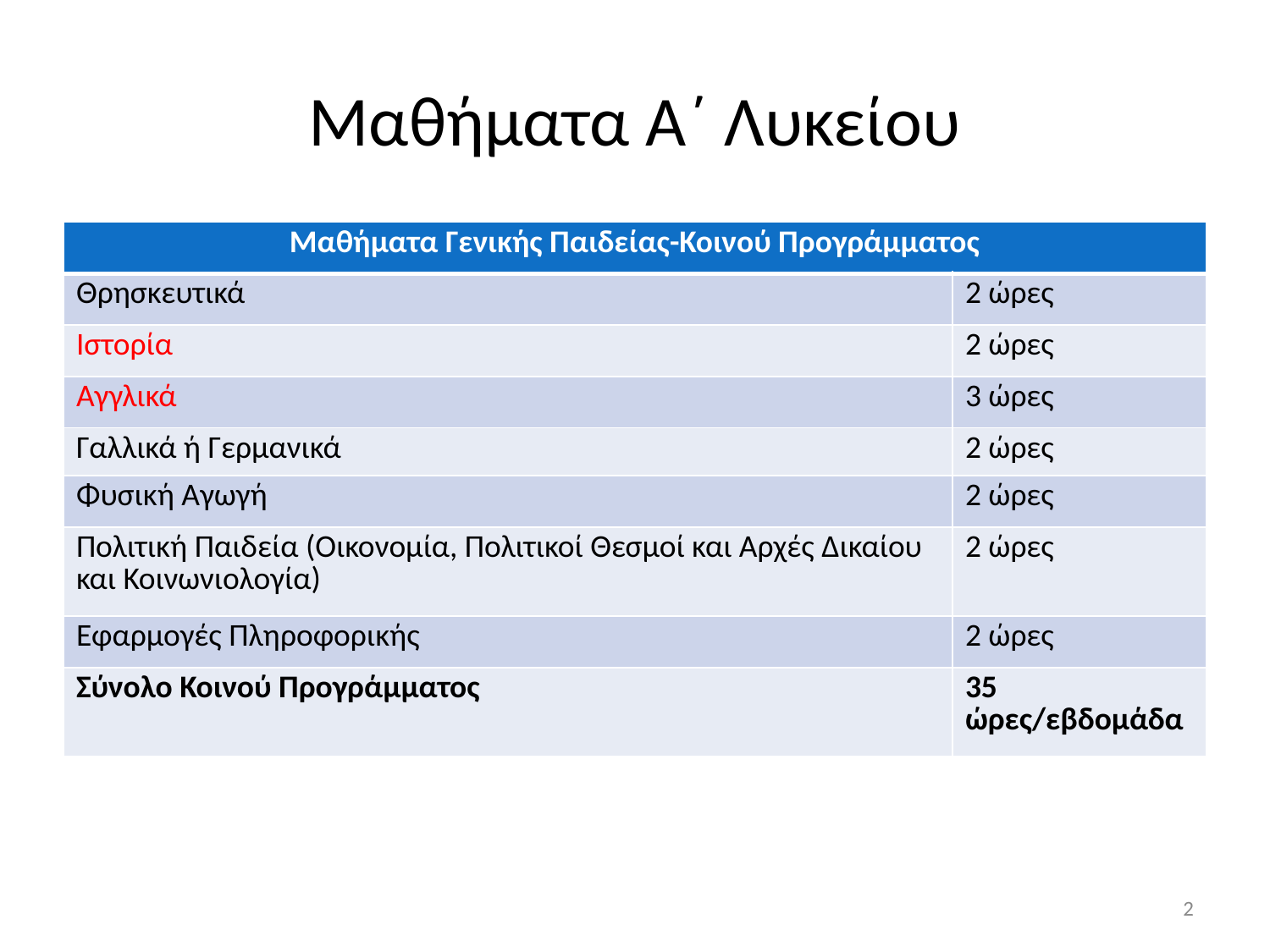

# Μαθήματα Α΄ Λυκείου
| Μαθήματα Γενικής Παιδείας-Κοινού Προγράμματος |  |
| --- | --- |
| Θρησκευτικά | 2 ώρες |
| Ιστορία | 2 ώρες |
| Αγγλικά | 3 ώρες |
| Γαλλικά ή Γερμανικά | 2 ώρες |
| Φυσική Αγωγή | 2 ώρες |
| Πολιτική Παιδεία (Οικονομία, Πολιτικοί Θεσμοί και Αρχές Δικαίου και Κοινωνιολογία) | 2 ώρες |
| Εφαρμογές Πληροφορικής | 2 ώρες |
| Σύνολο Κοινού Προγράμματος | 35 ώρες/εβδομάδα |
2